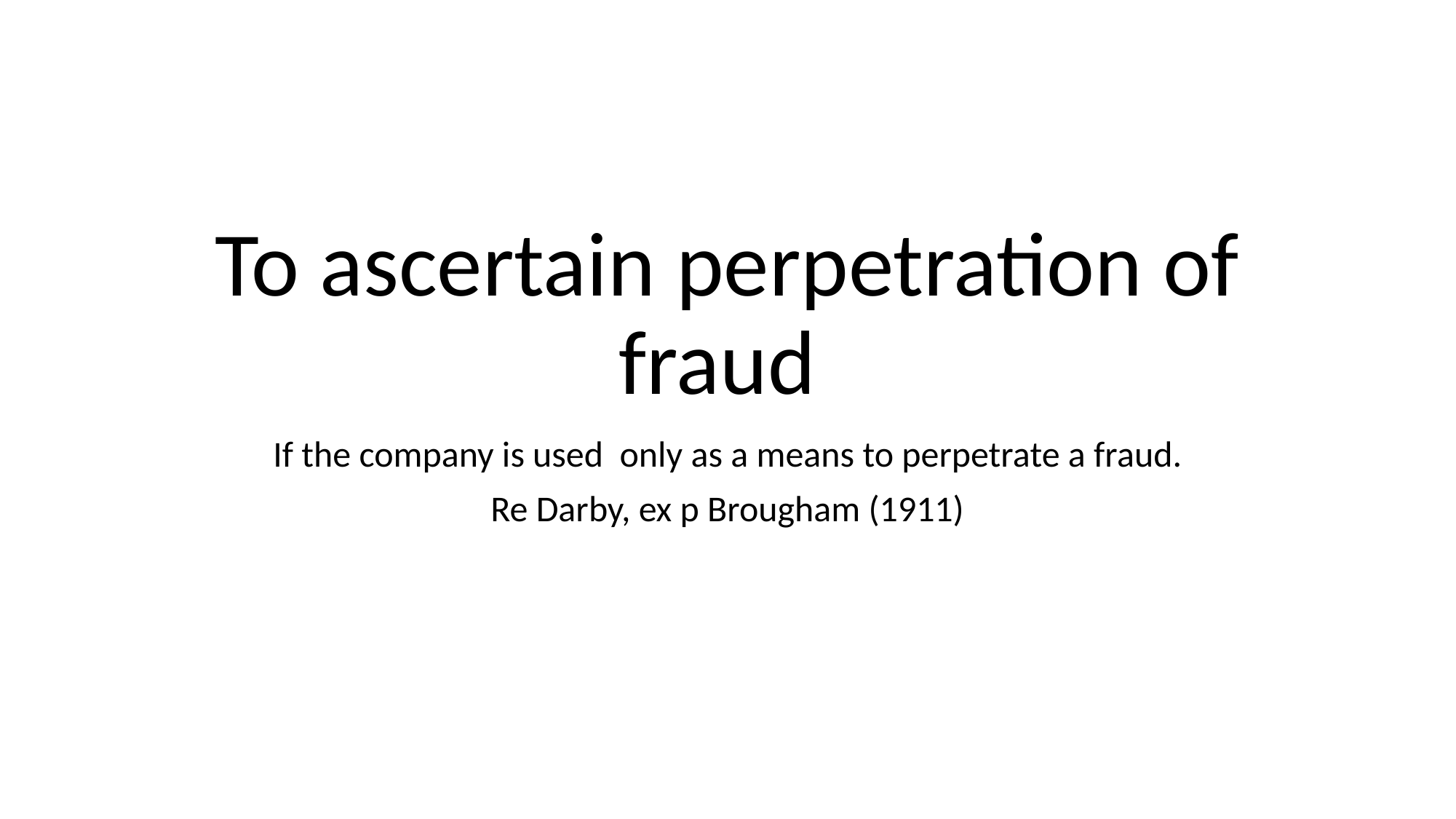

# To ascertain perpetration of fraud
If the company is used  only as a means to perpetrate a fraud.
Re Darby, ex p Brougham (1911)